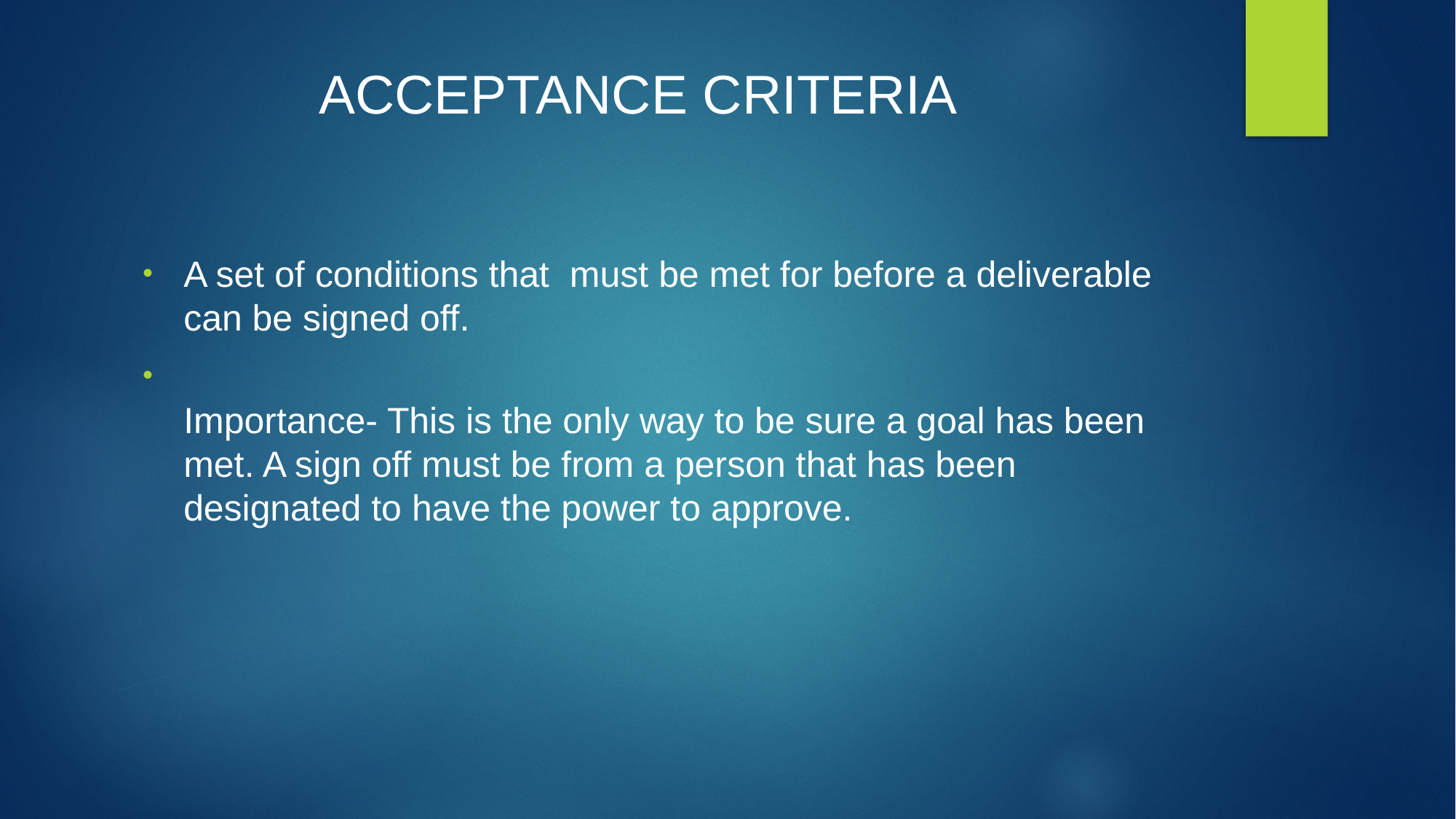

# ACCEPTANCE CRITERIA
A set of conditions that  must be met for before a deliverable can be signed off.
Importance- This is the only way to be sure a goal has been met. A sign off must be from a person that has been designated to have the power to approve.